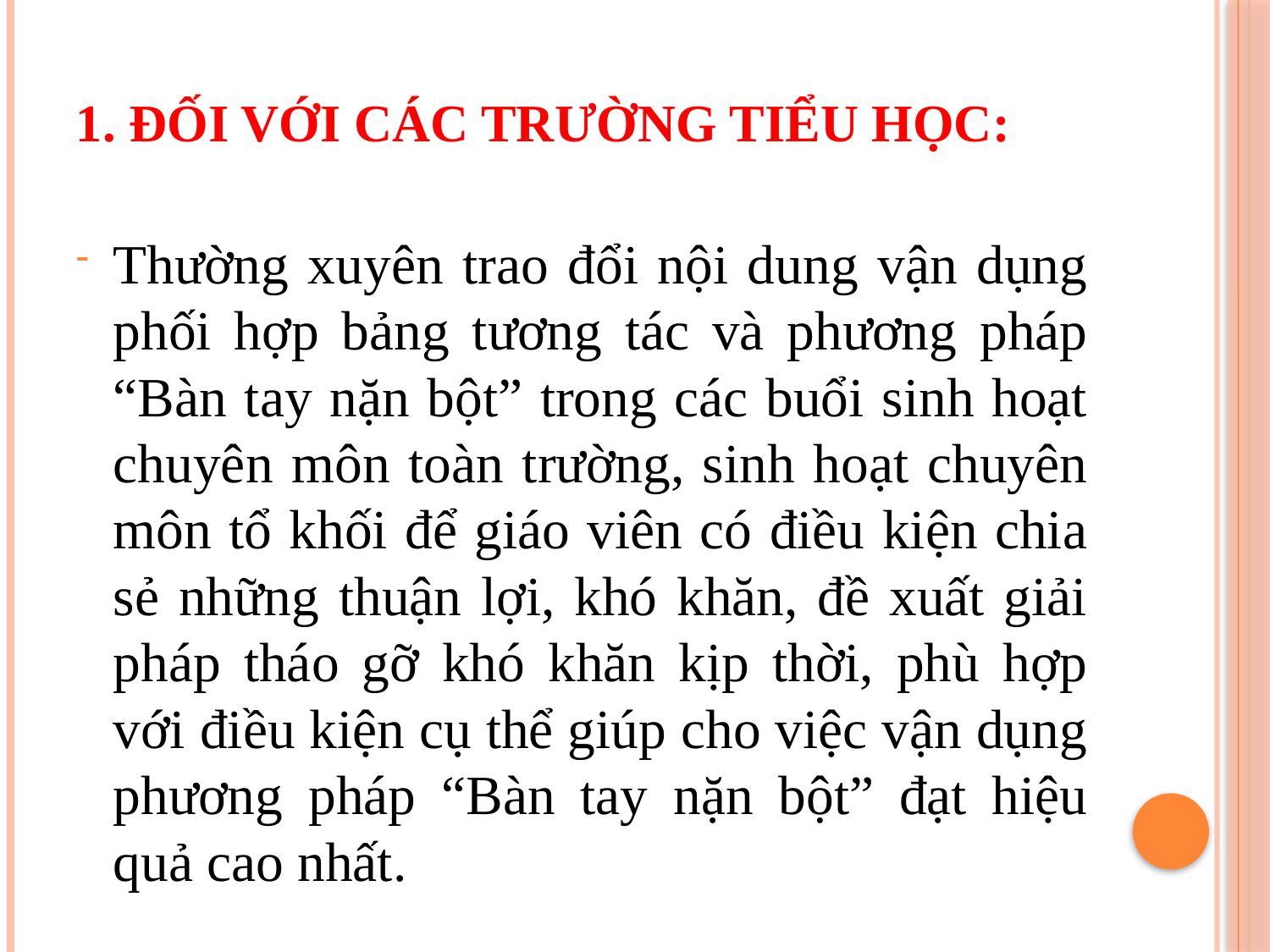

# 1. Đối với các trường tiểu học:
Thường xuyên trao đổi nội dung vận dụng phối hợp bảng tương tác và phương pháp “Bàn tay nặn bột” trong các buổi sinh hoạt chuyên môn toàn trường, sinh hoạt chuyên môn tổ khối để giáo viên có điều kiện chia sẻ những thuận lợi, khó khăn, đề xuất giải pháp tháo gỡ khó khăn kịp thời, phù hợp với điều kiện cụ thể giúp cho việc vận dụng phương pháp “Bàn tay nặn bột” đạt hiệu quả cao nhất.